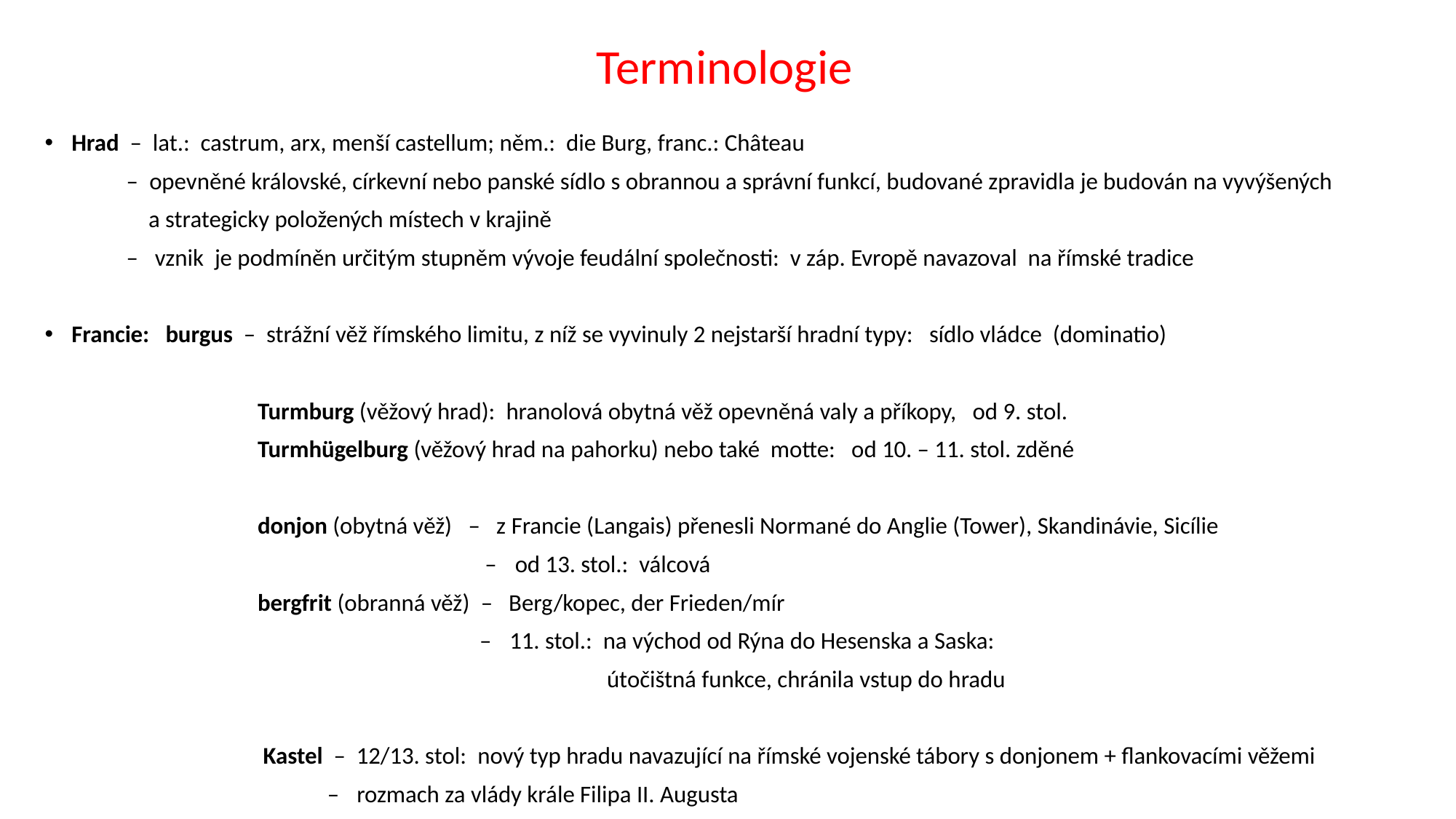

# Terminologie
Hrad  –  lat.:  castrum, arx, menší castellum; něm.:  die Burg, franc.: Château
               –  opevněné královské, církevní nebo panské sídlo s obrannou a správní funkcí, budované zpravidla je budován na vyvýšených
                   a strategicky položených místech v krajině
               –   vznik  je podmíněn určitým stupněm vývoje feudální společnosti:  v záp. Evropě navazoval  na římské tradice

Francie:   burgus  –  strážní věž římského limitu, z níž se vyvinuly 2 nejstarší hradní typy:   sídlo vládce  (dominatio)

                                       Turmburg (věžový hrad):  hranolová obytná věž opevněná valy a příkopy,   od 9. stol.
                                       Turmhügelburg (věžový hrad na pahorku) nebo také  motte:   od 10. – 11. stol. zděné

                                       donjon (obytná věž)   –   z Francie (Langais) přenesli Normané do Anglie (Tower), Skandinávie, Sicílie
                                                                                 –   od 13. stol.:  válcová
                                       bergfrit (obranná věž)  –   Berg/kopec, der Frieden/mír
                                                                                –   11. stol.:  na východ od Rýna do Hesenska a Saska:
                                                                                                       útočištná funkce, chránila vstup do hradu

                                        Kastel  –  12/13. stol:  nový typ hradu navazující na římské vojenské tábory s donjonem + flankovacími věžemi
                                                    –   rozmach za vlády krále Filipa II. Augusta